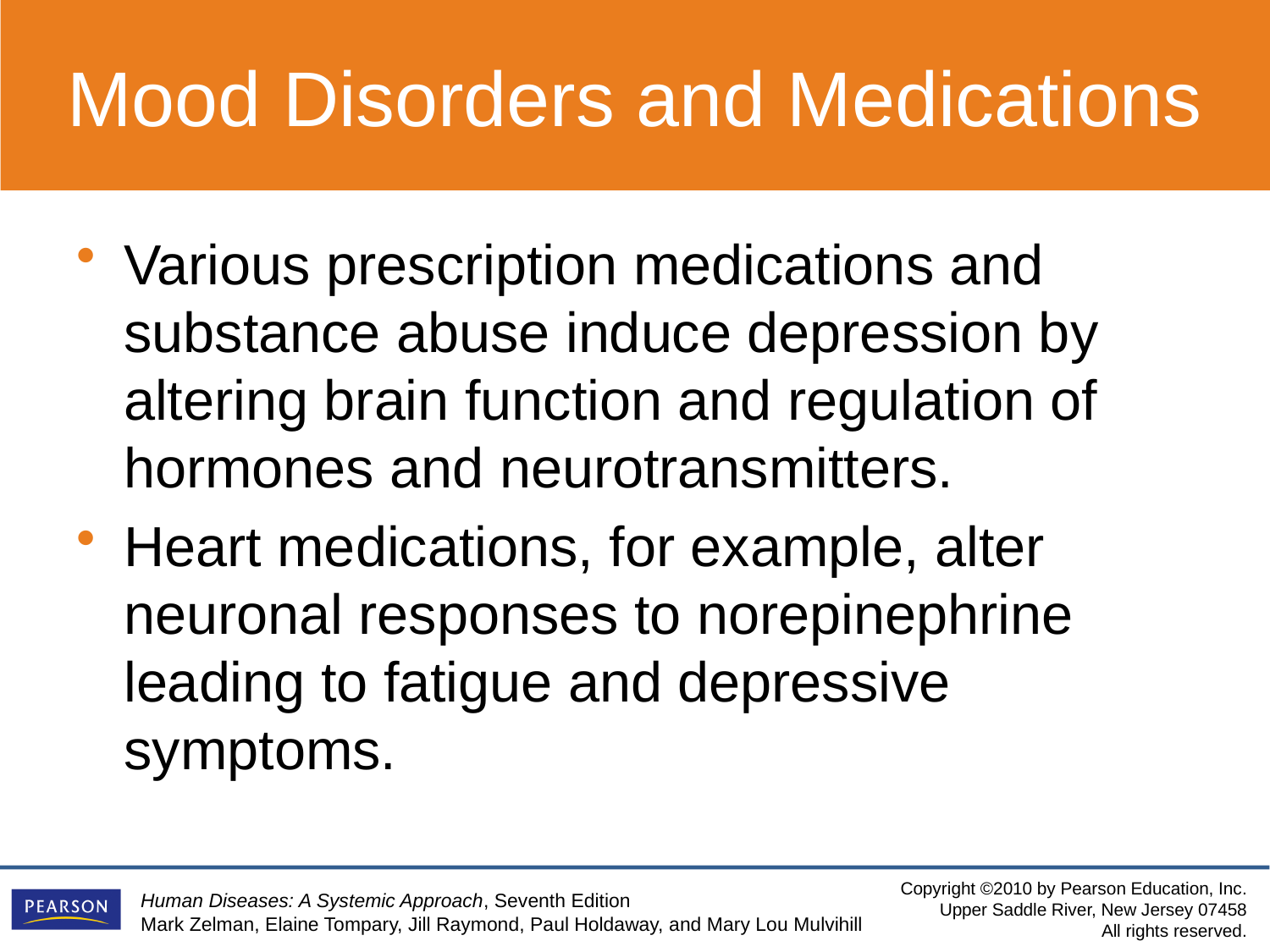

Mood Disorders and Medications
Various prescription medications and substance abuse induce depression by altering brain function and regulation of hormones and neurotransmitters.
Heart medications, for example, alter neuronal responses to norepinephrine leading to fatigue and depressive symptoms.